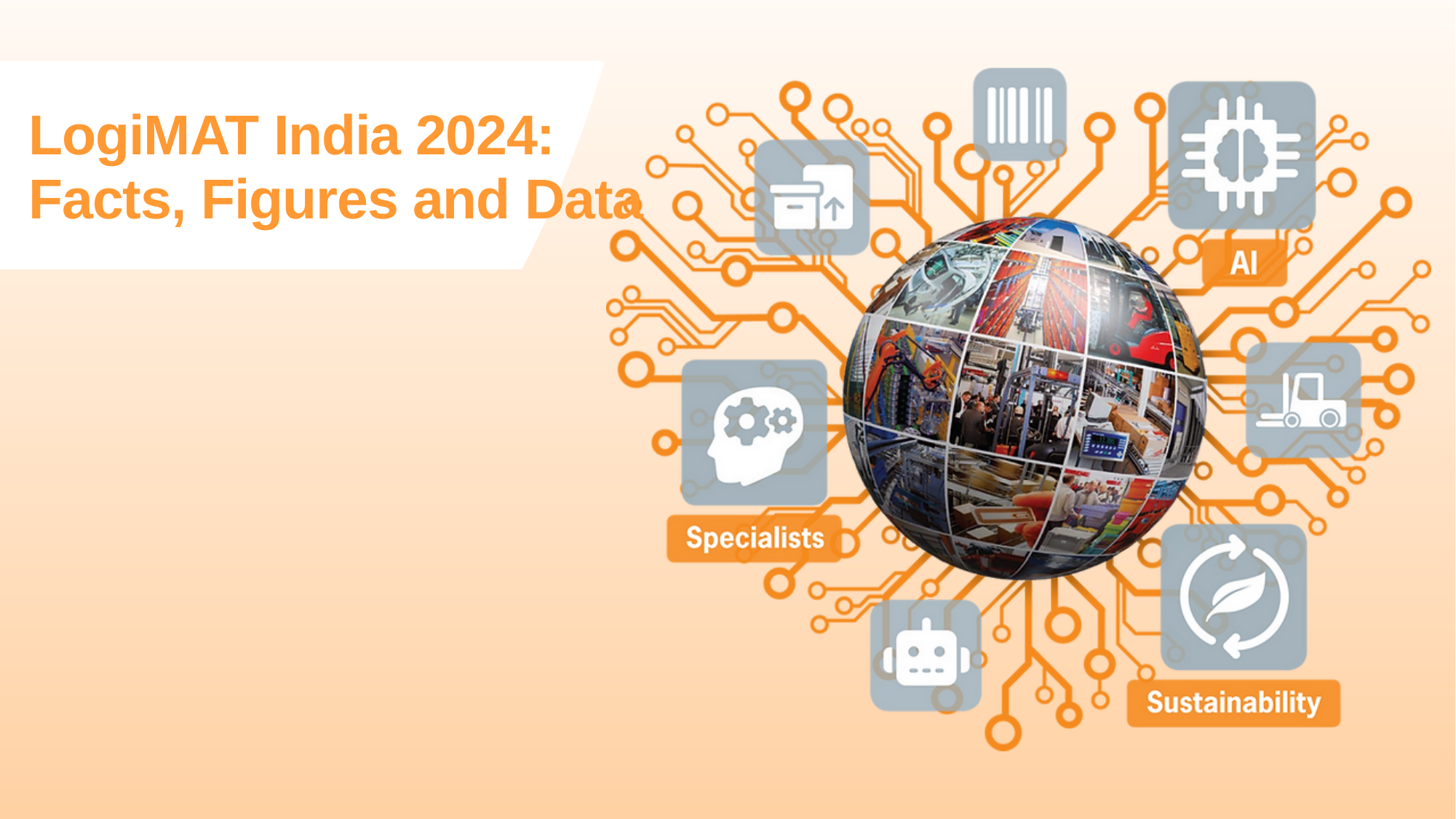

# LogiMAT India 2024: Facts, Figures and Data